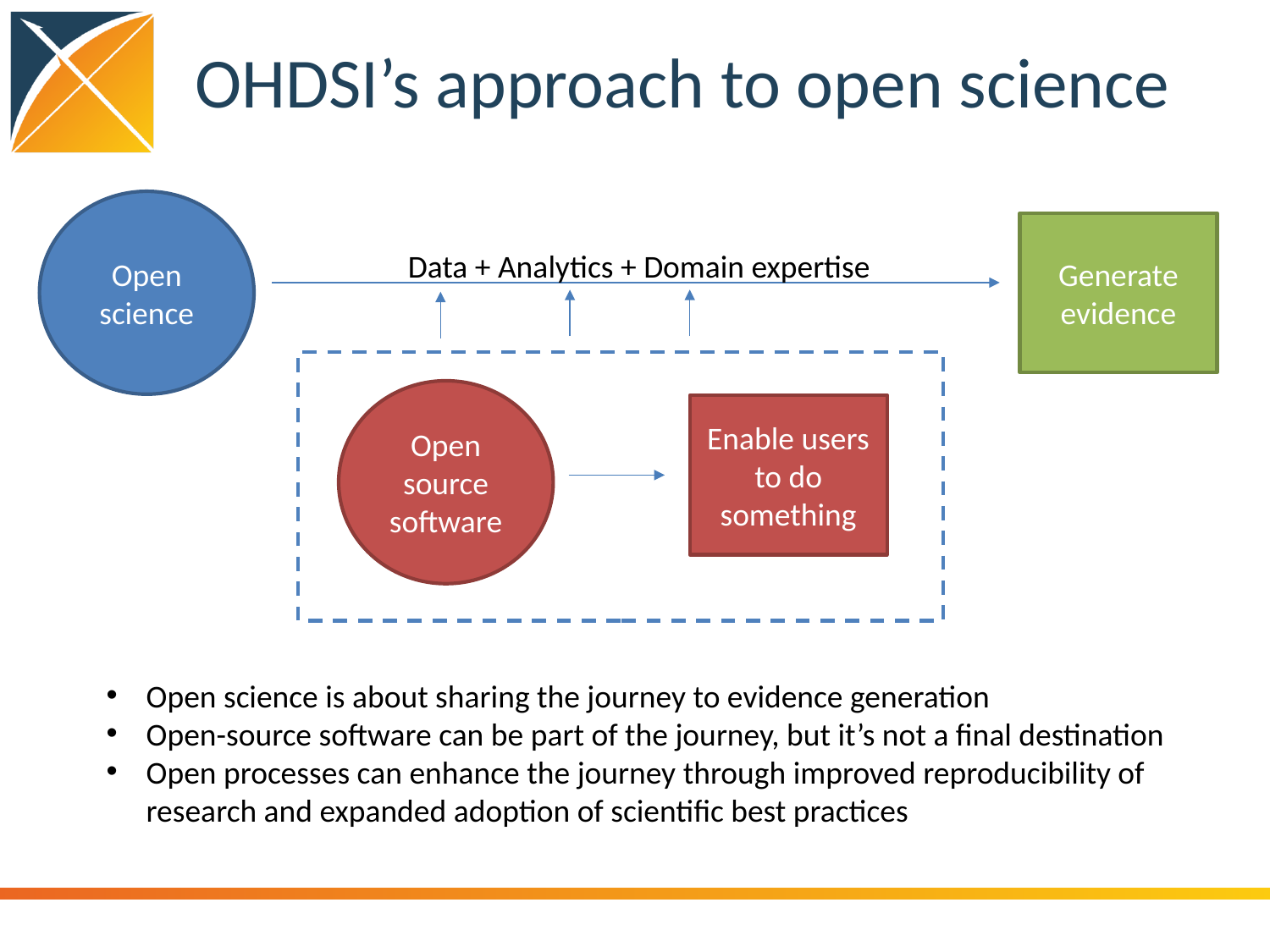

# OHDSI’s approach to open science
Open science
Generate evidence
Data + Analytics + Domain expertise

Open source software
Enable users to do something
Open science is about sharing the journey to evidence generation
Open-source software can be part of the journey, but it’s not a final destination
Open processes can enhance the journey through improved reproducibility of research and expanded adoption of scientific best practices